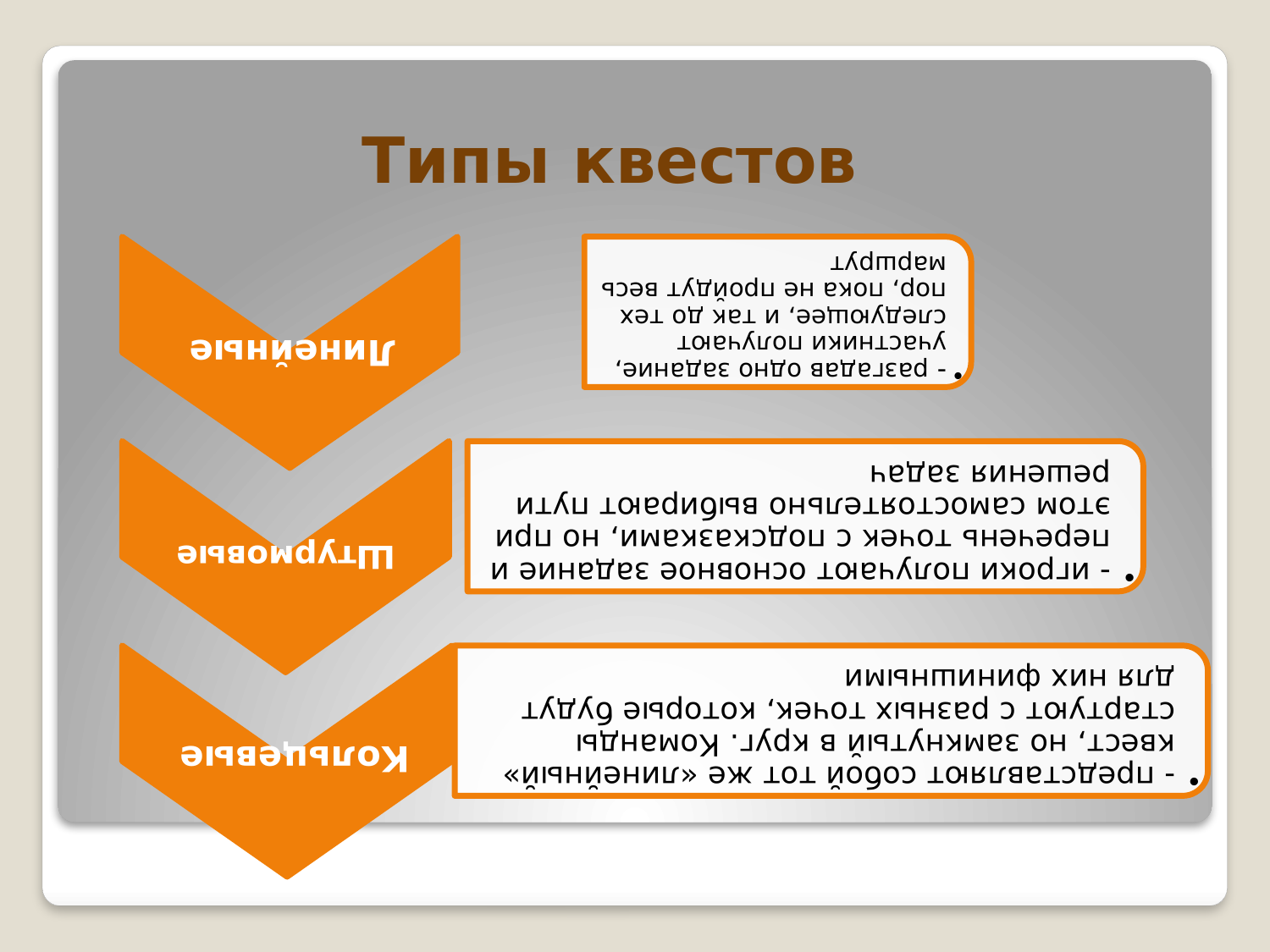

# Типы квестов
Линейные
- разгадав одно задание, участники получают следующее, и так до тех пор, пока не пройдут весь маршрут
Штурмовые
- игроки получают основное задание и перечень точек с подсказками, но при этом самостоятельно выбирают пути решения задач
Кольцевые
- представляют собой тот же «линейный» квест, но замкнутый в круг. Команды стартуют с разных точек, которые будут для них финишными